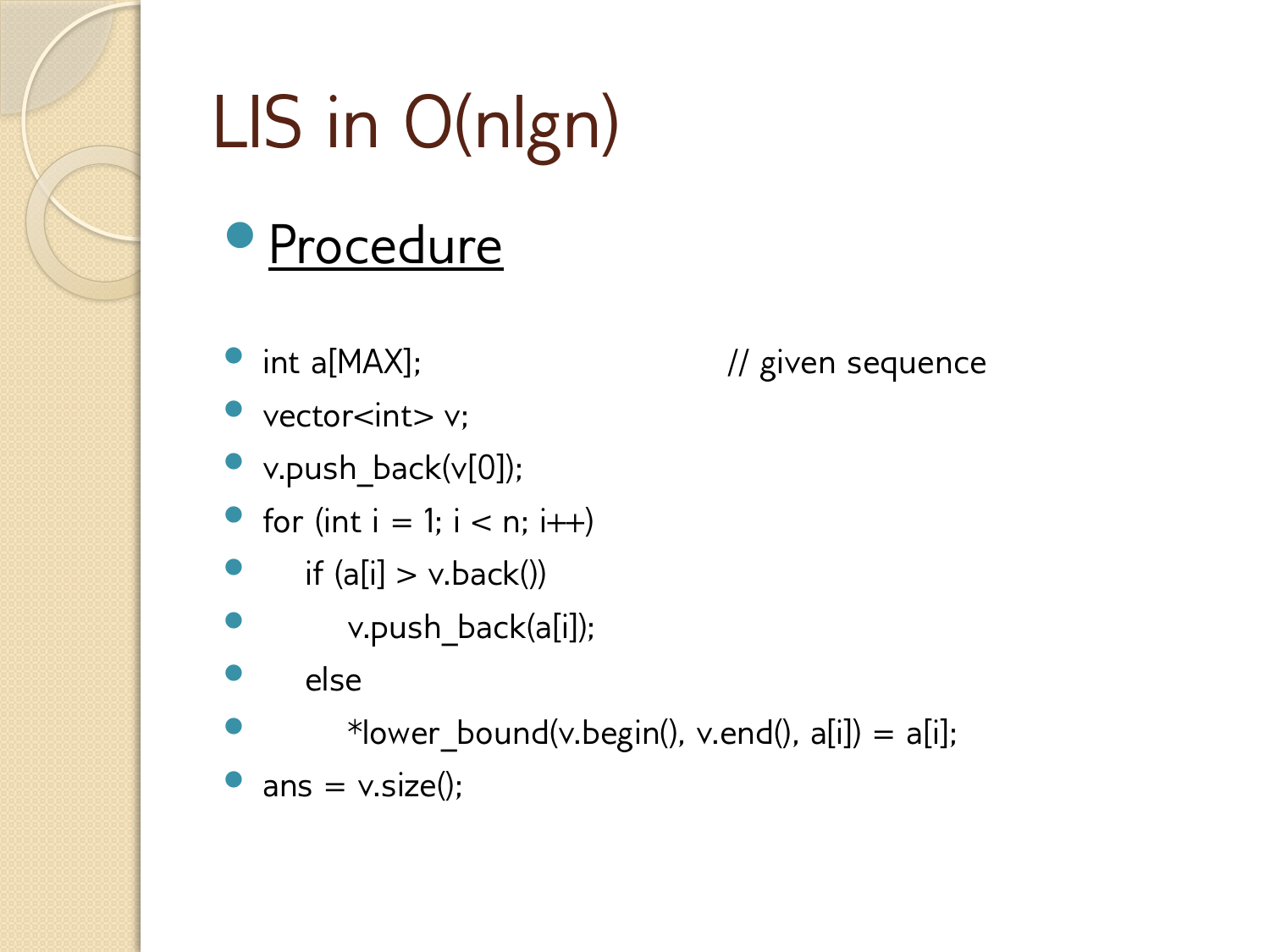

# LIS in O(nlgn)
Procedure

int a[MAX];                             // given sequence
vector<int> v;
v.push_back(v[0]);
for (int i = 1; i < n; i++)
    if (a[i] > v.back())
        v.push_back(a[i]);
    else
        *lower_bound(v.begin(), v.end(), a[i]) = a[i];
ans = v.size();